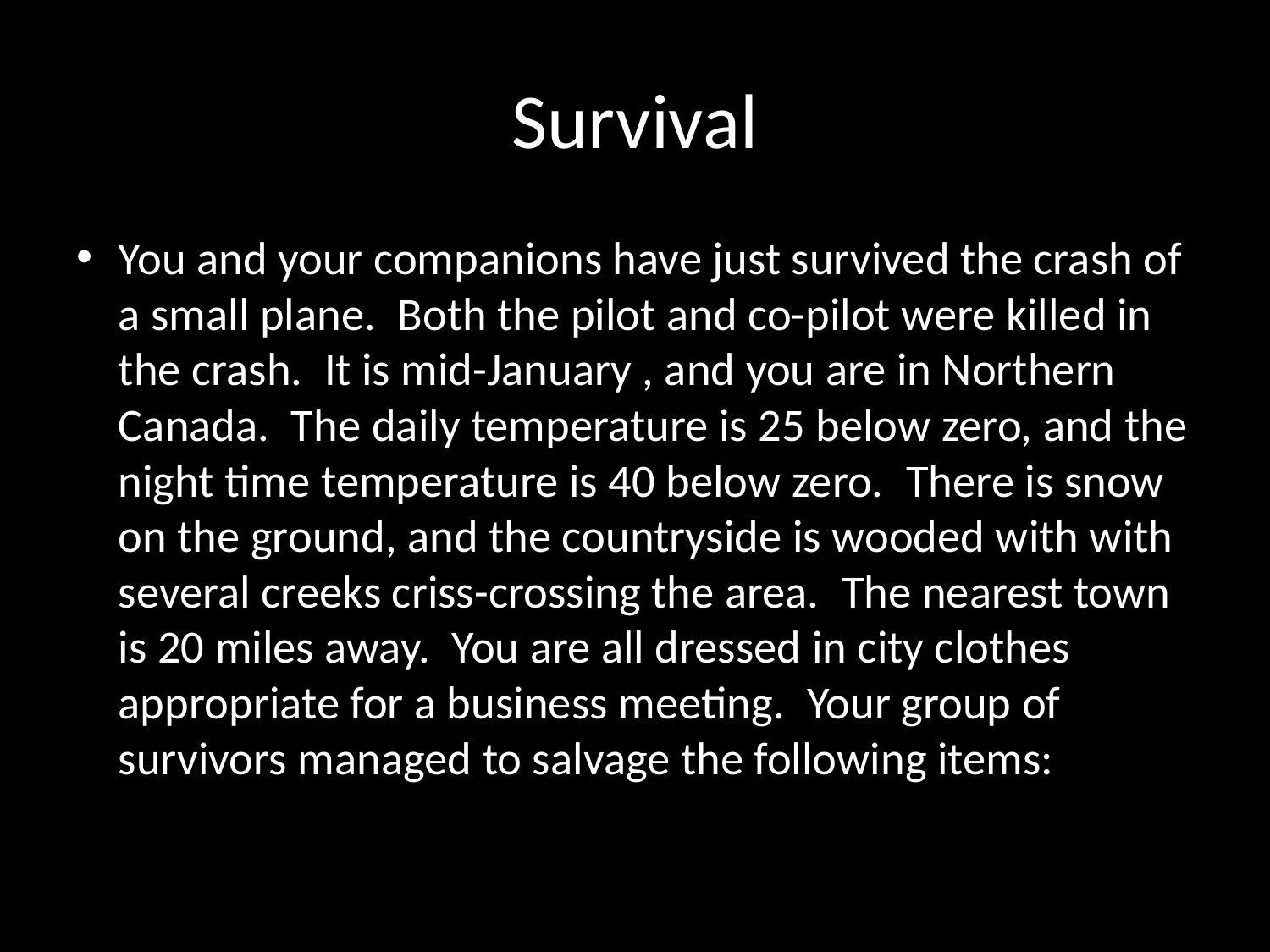

# Survival
You and your companions have just survived the crash of a small plane.  Both the pilot and co-pilot were killed in the crash.  It is mid-January , and you are in Northern Canada.  The daily temperature is 25 below zero, and the night time temperature is 40 below zero.  There is snow on the ground, and the countryside is wooded with with several creeks criss-crossing the area.  The nearest town is 20 miles away.  You are all dressed in city clothes appropriate for a business meeting.  Your group of survivors managed to salvage the following items: